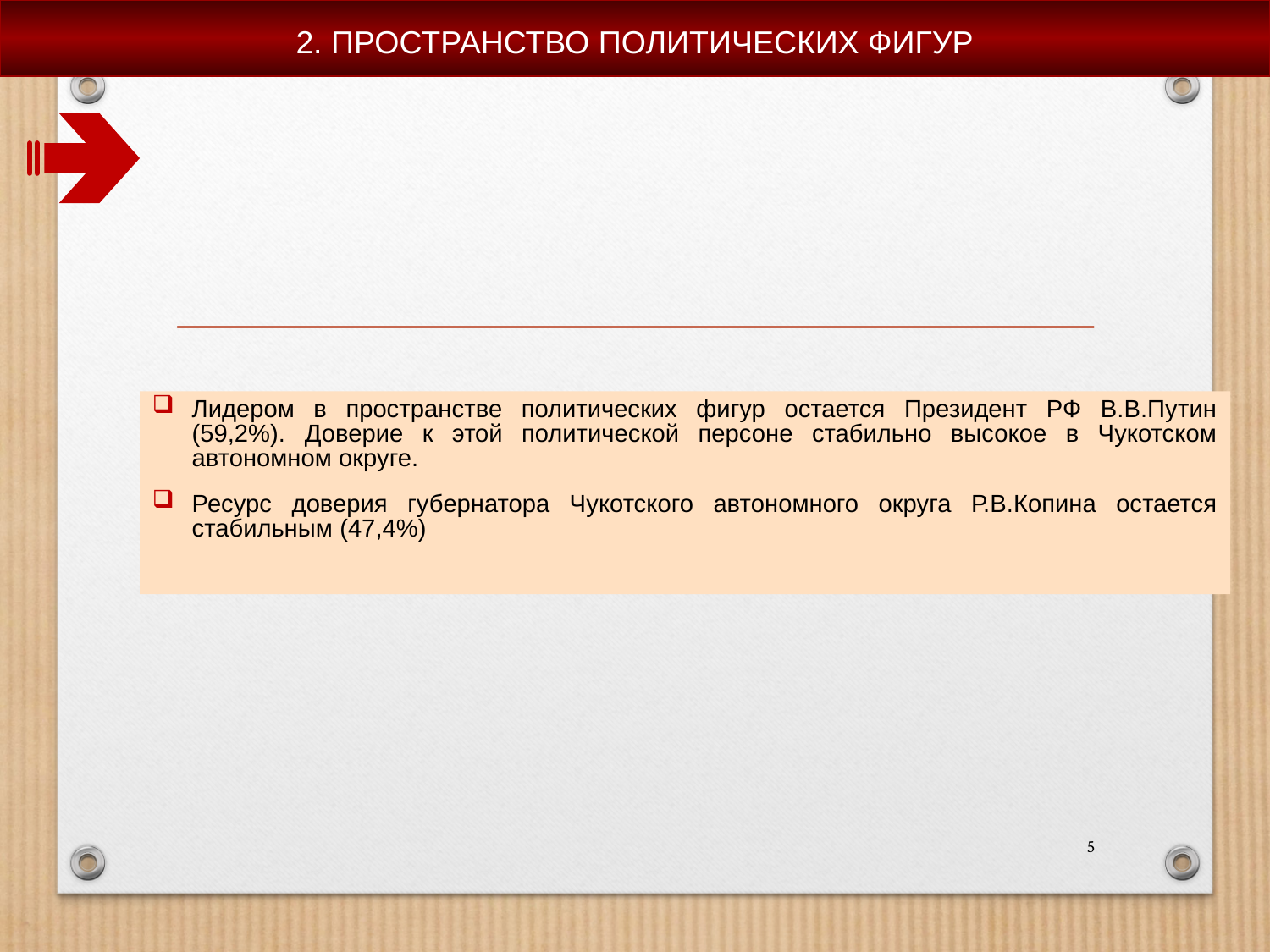

2. ПРОСТРАНСТВО ПОЛИТИЧЕСКИХ ФИГУР

Лидером в пространстве политических фигур остается Президент РФ В.В.Путин (59,2%). Доверие к этой политической персоне стабильно высокое в Чукотском автономном округе.
Ресурс доверия губернатора Чукотского автономного округа Р.В.Копина остается стабильным (47,4%)

5